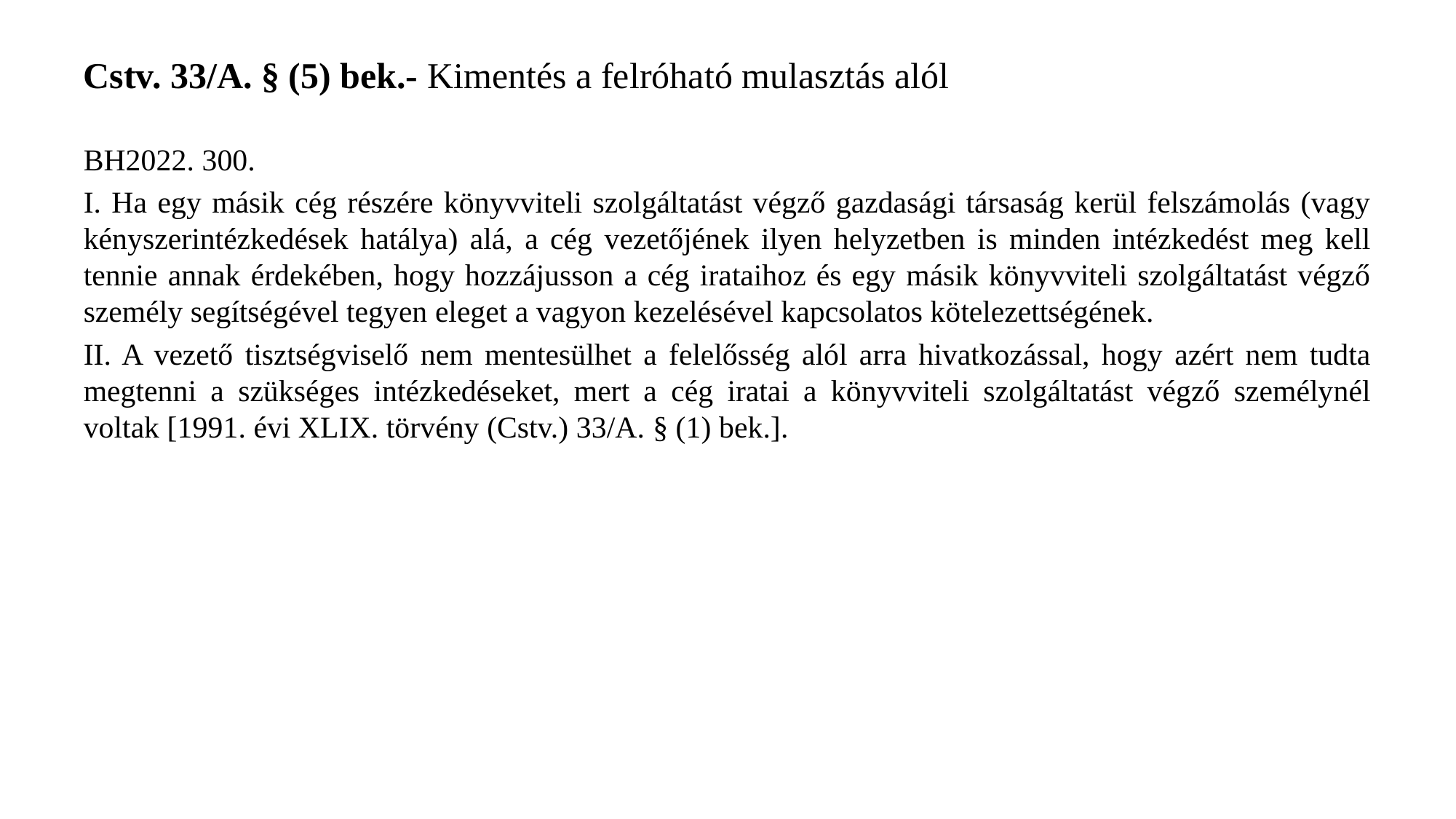

# Cstv. 33/A. § (5) bek.- Kimentés a felróható mulasztás alól
BH2022. 300.
I. Ha egy másik cég részére könyvviteli szolgáltatást végző gazdasági társaság kerül felszámolás (vagy kényszerintézkedések hatálya) alá, a cég vezetőjének ilyen helyzetben is minden intézkedést meg kell tennie annak érdekében, hogy hozzájusson a cég irataihoz és egy másik könyvviteli szolgáltatást végző személy segítségével tegyen eleget a vagyon kezelésével kapcsolatos kötelezettségének.
II. A vezető tisztségviselő nem mentesülhet a felelősség alól arra hivatkozással, hogy azért nem tudta megtenni a szükséges intézkedéseket, mert a cég iratai a könyvviteli szolgáltatást végző személynél voltak [1991. évi XLIX. törvény (Cstv.) 33/A. § (1) bek.].